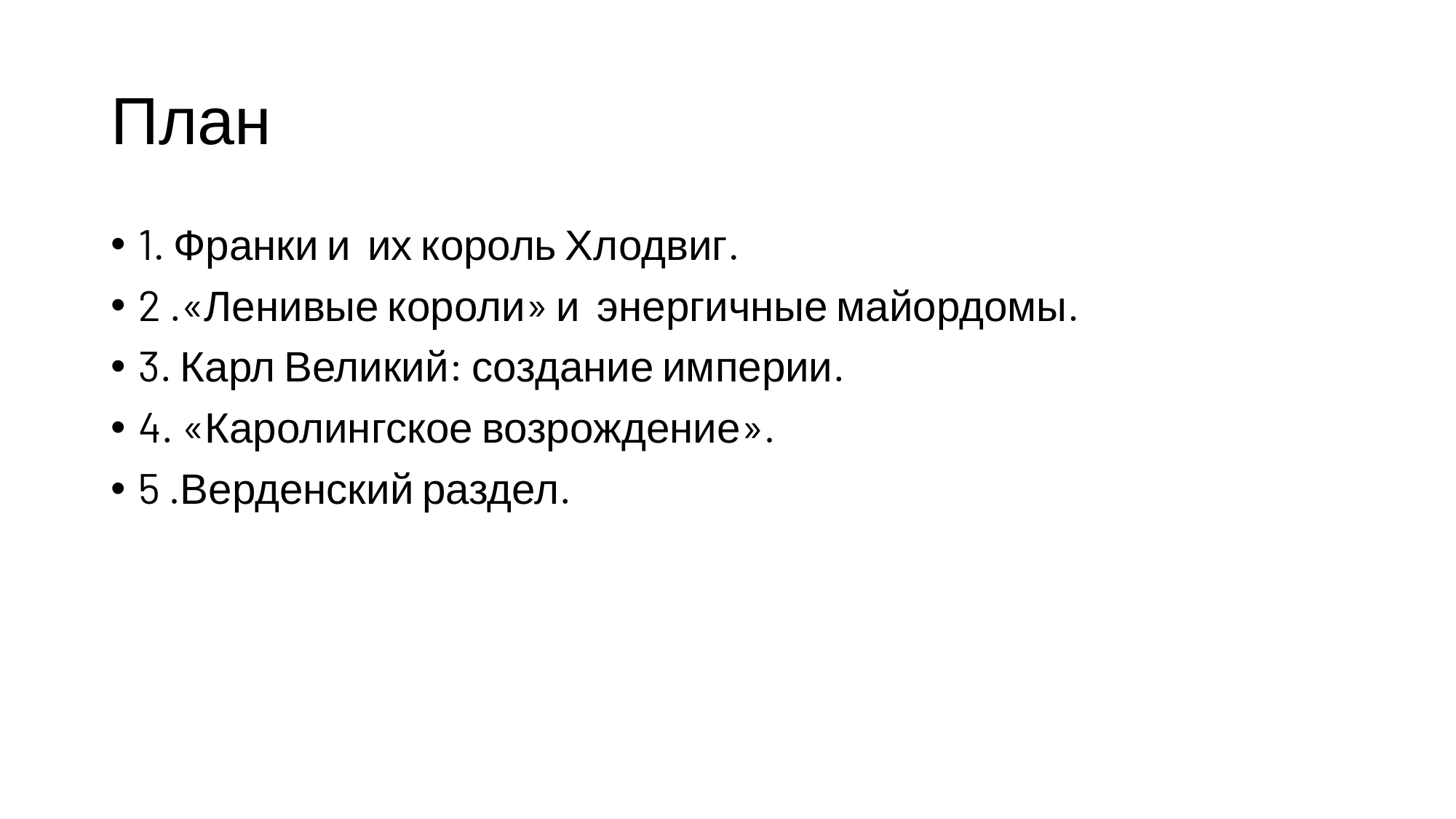

# План
1. Франки и  их король Хлодвиг.
2 .«Ленивые короли» и  энергичные майордомы.
3. Карл Великий: создание империи.
4. «Каролингское возрождение».
5 .Верденский раздел.